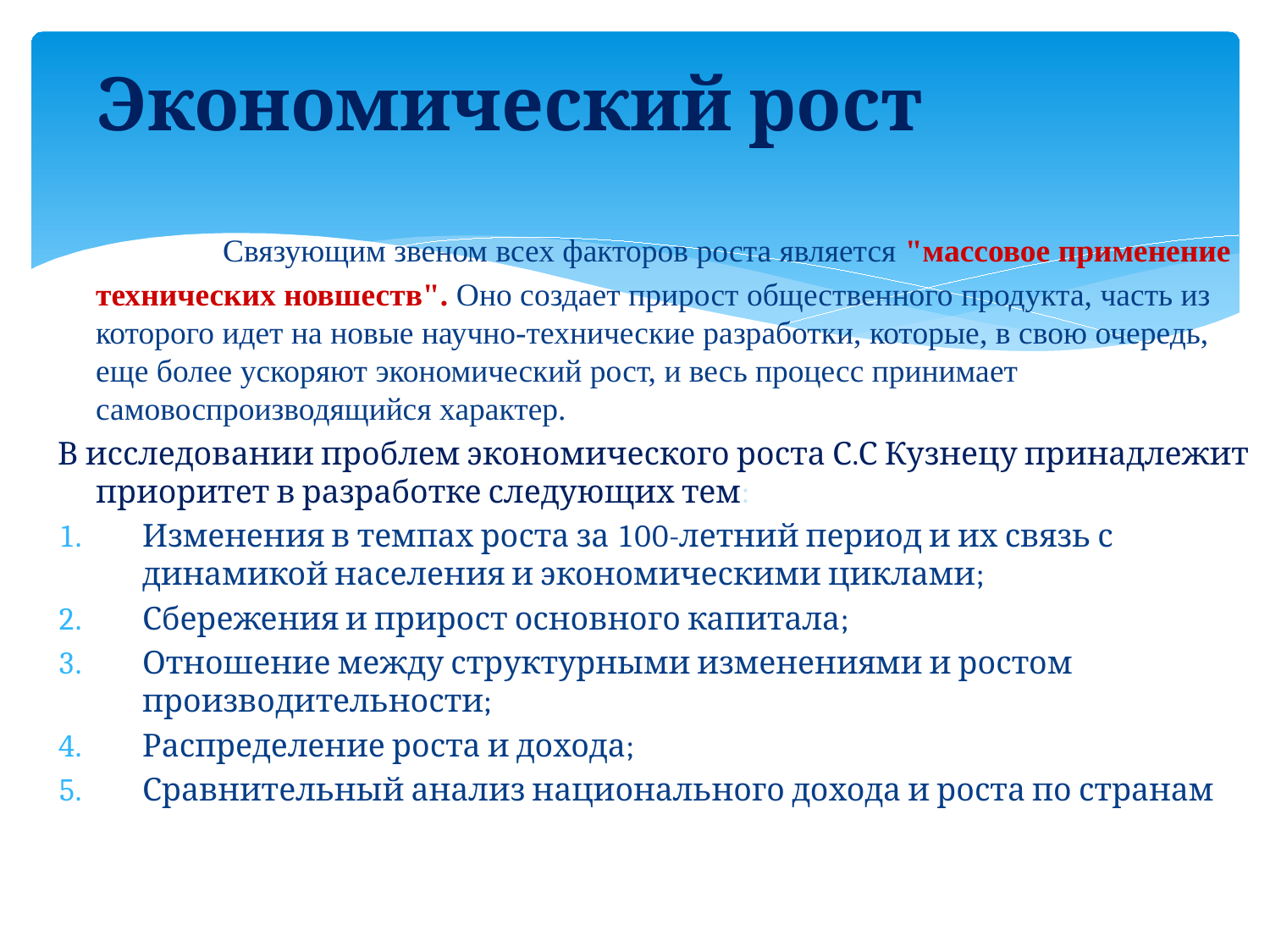

Экономический рост
		Связующим звеном всех факторов роста является "массовое применение технических новшеств". Оно создает прирост общественного продукта, часть из которого идет на новые научно-технические разработки, которые, в свою очередь, еще более ускоряют экономический рост, и весь процесс принимает самовоспроизводящийся характер.
В исследовании проблем экономического роста С.С Кузнецу принадлежит приоритет в разработке следующих тем:
Изменения в темпах роста за 100-летний период и их связь с динамикой населения и экономическими циклами;
Сбережения и прирост основного капитала;
Отношение между структурными изменениями и ростом производительности;
Распределение роста и дохода;
Сравнительный анализ национального дохода и роста по странам